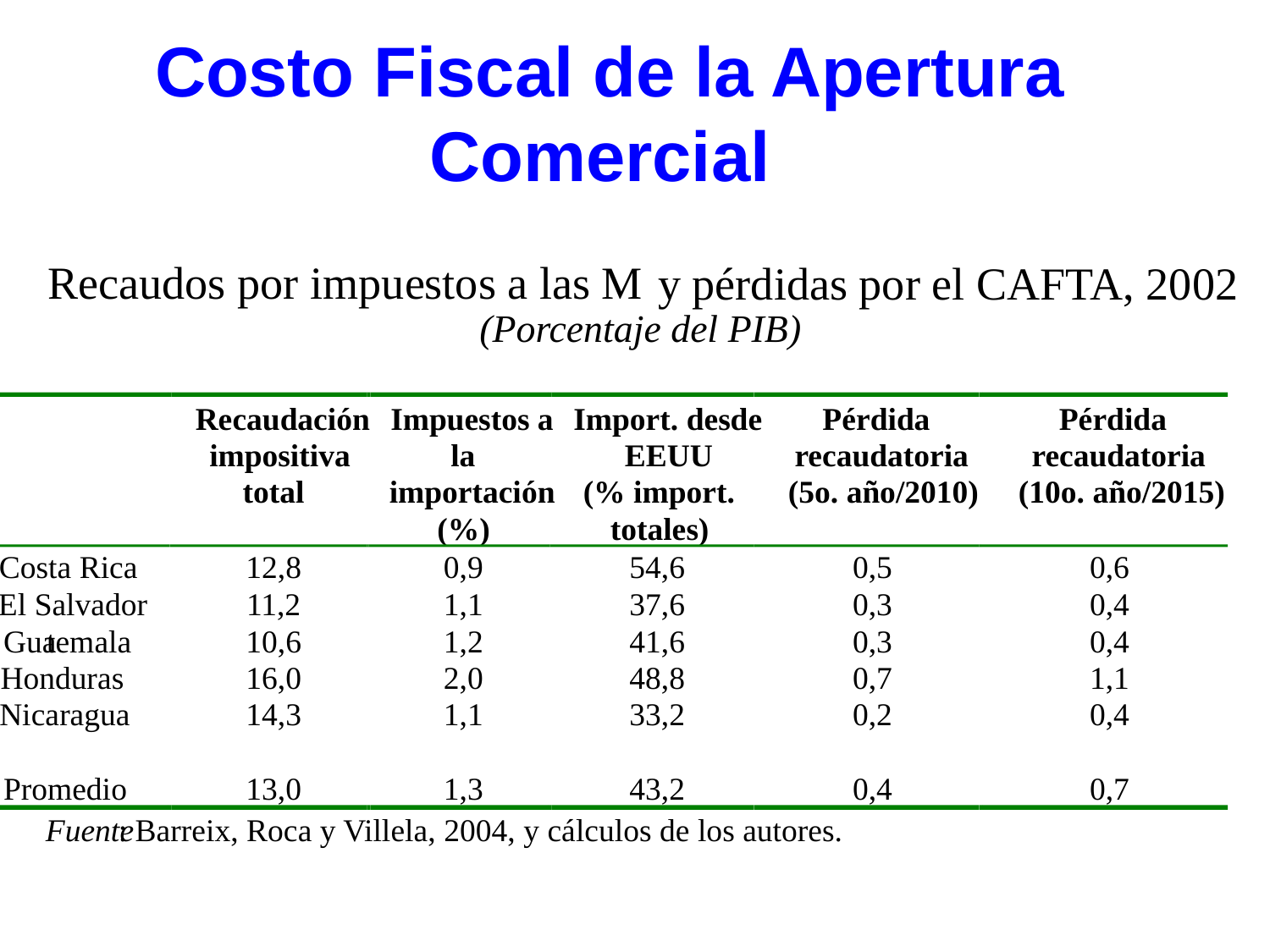

Costo Fiscal de la Apertura Comercial

Recaudos por impuestos a las M
 y pérdidas por el CAFTA, 2002

(Porcentaje del PIB)

Recaudación
Impuestos a
Import. desde
Pérdida
Pérdida
impositiva

la
EEUU

recaudatoria

recaudatoria

total

importación
(% import.
(5o. año/2010)

(10o. año/2015)

(%)

totales)

Costa Rica

12,8

0,9

54,6

0,5

0,6

El Salvador

11,2

1,1

37,6

0,3

0,4

Gua
temala

10,6

1,2

41,6

0,3

0,4

Honduras

16,0

2,0

48,8

0,7

1,1

Nicaragua

14,3

1,1

33,2

0,2

0,4

Promedio

13,0

1,3

43,2

0,4

0,7

Fuente
: Barreix, Roca y Villela, 2004, y cálculos de los autores.